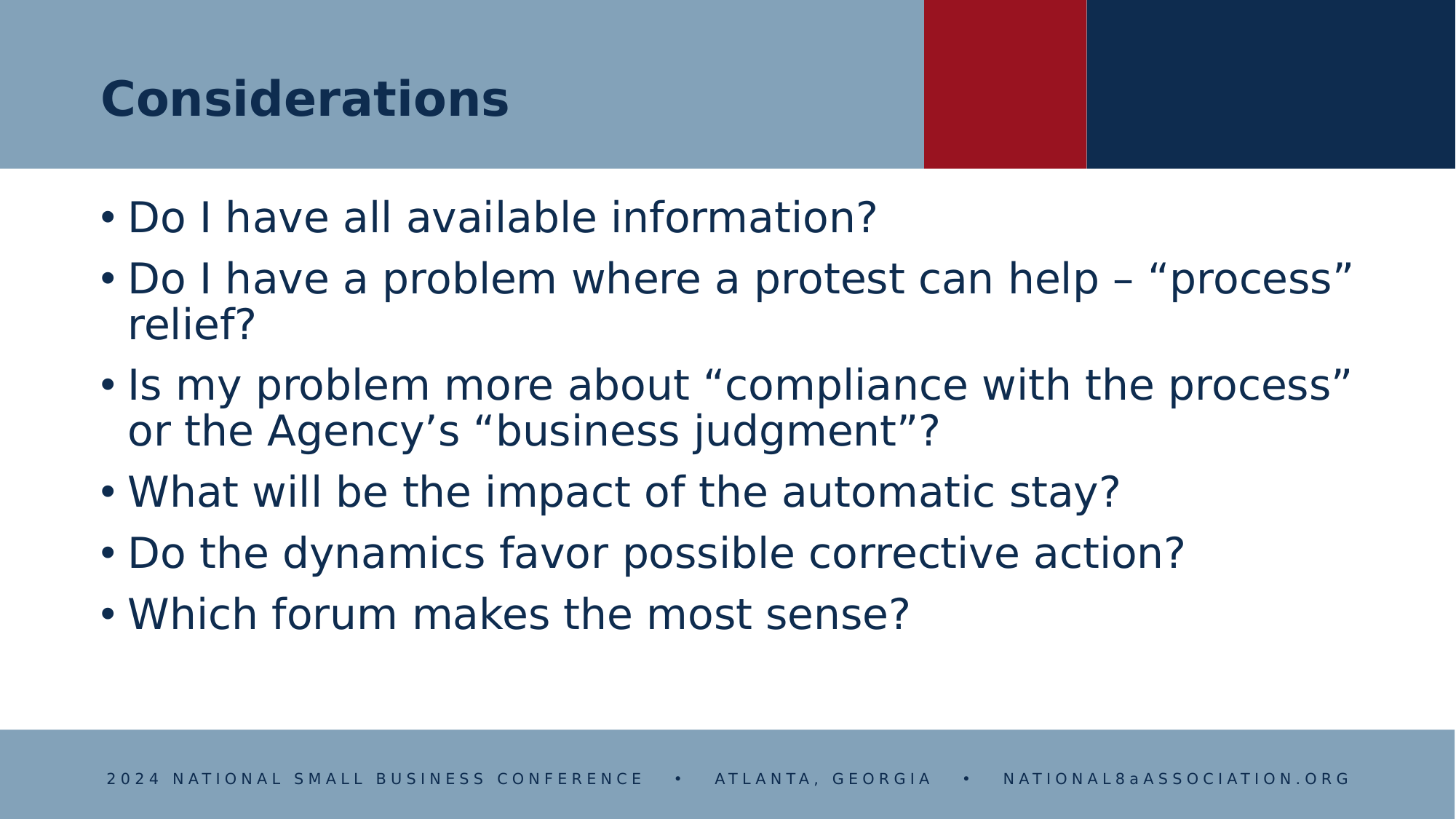

# Considerations
Do I have all available information?
Do I have a problem where a protest can help – “process” relief?
Is my problem more about “compliance with the process” or the Agency’s “business judgment”?
What will be the impact of the automatic stay?
Do the dynamics favor possible corrective action?
Which forum makes the most sense?